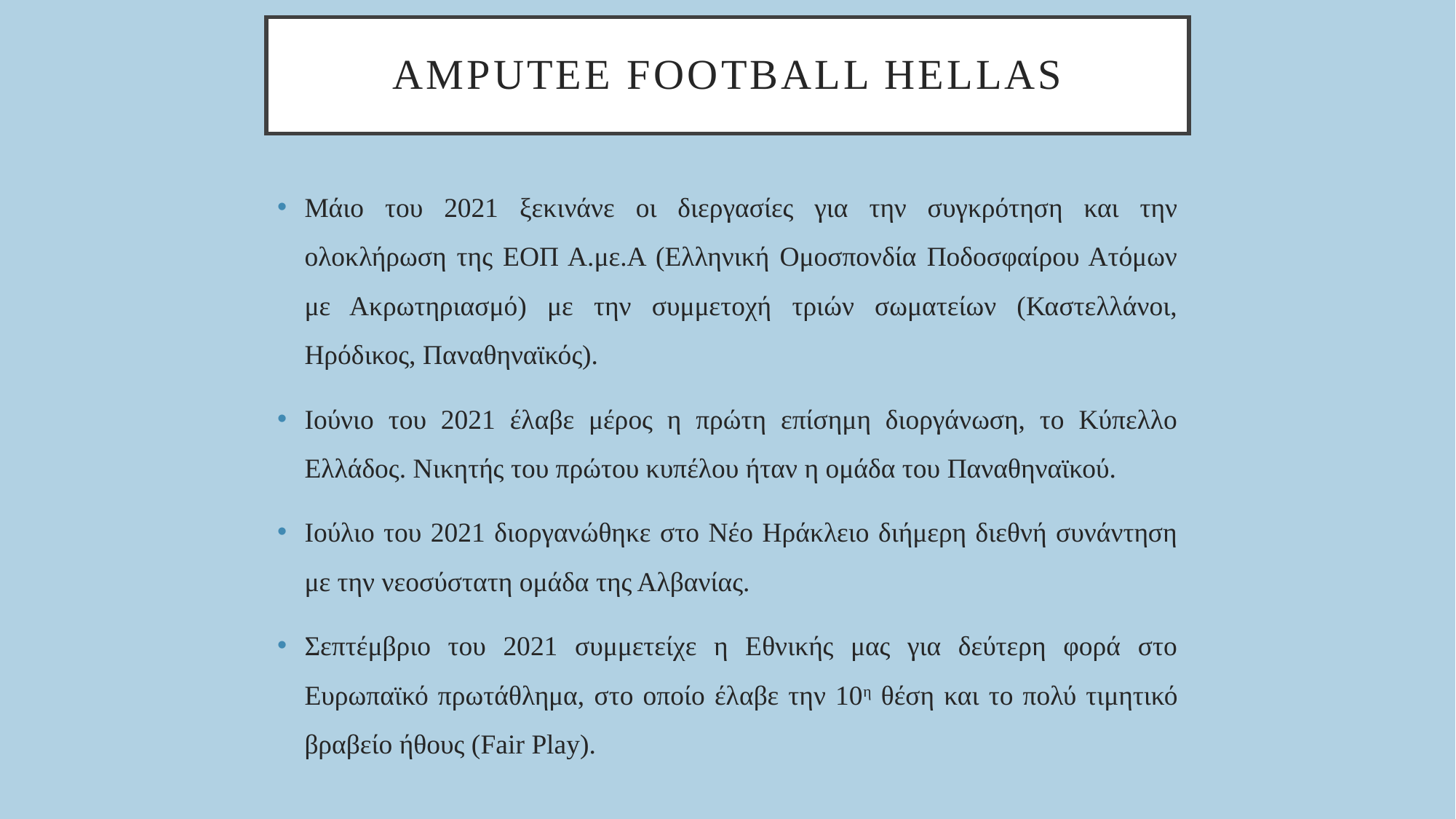

# AMPUTEE FOOTBALL HELLAS
Μάιο του 2021 ξεκινάνε οι διεργασίες για την συγκρότηση και την ολοκλήρωση της ΕΟΠ Α.με.Α (Ελληνική Ομοσπονδία Ποδοσφαίρου Ατόμων με Ακρωτηριασμό) με την συμμετοχή τριών σωματείων (Καστελλάνοι, Ηρόδικος, Παναθηναϊκός).
Ιούνιο του 2021 έλαβε μέρος η πρώτη επίσημη διοργάνωση, το Κύπελλο Ελλάδος. Νικητής του πρώτου κυπέλου ήταν η ομάδα του Παναθηναϊκού.
Ιούλιο του 2021 διοργανώθηκε στο Νέο Ηράκλειο διήμερη διεθνή συνάντηση με την νεοσύστατη ομάδα της Αλβανίας.
Σεπτέμβριο του 2021 συμμετείχε η Εθνικής μας για δεύτερη φορά στο Ευρωπαϊκό πρωτάθλημα, στο οποίο έλαβε την 10η θέση και το πολύ τιμητικό βραβείο ήθους (Fair Play).